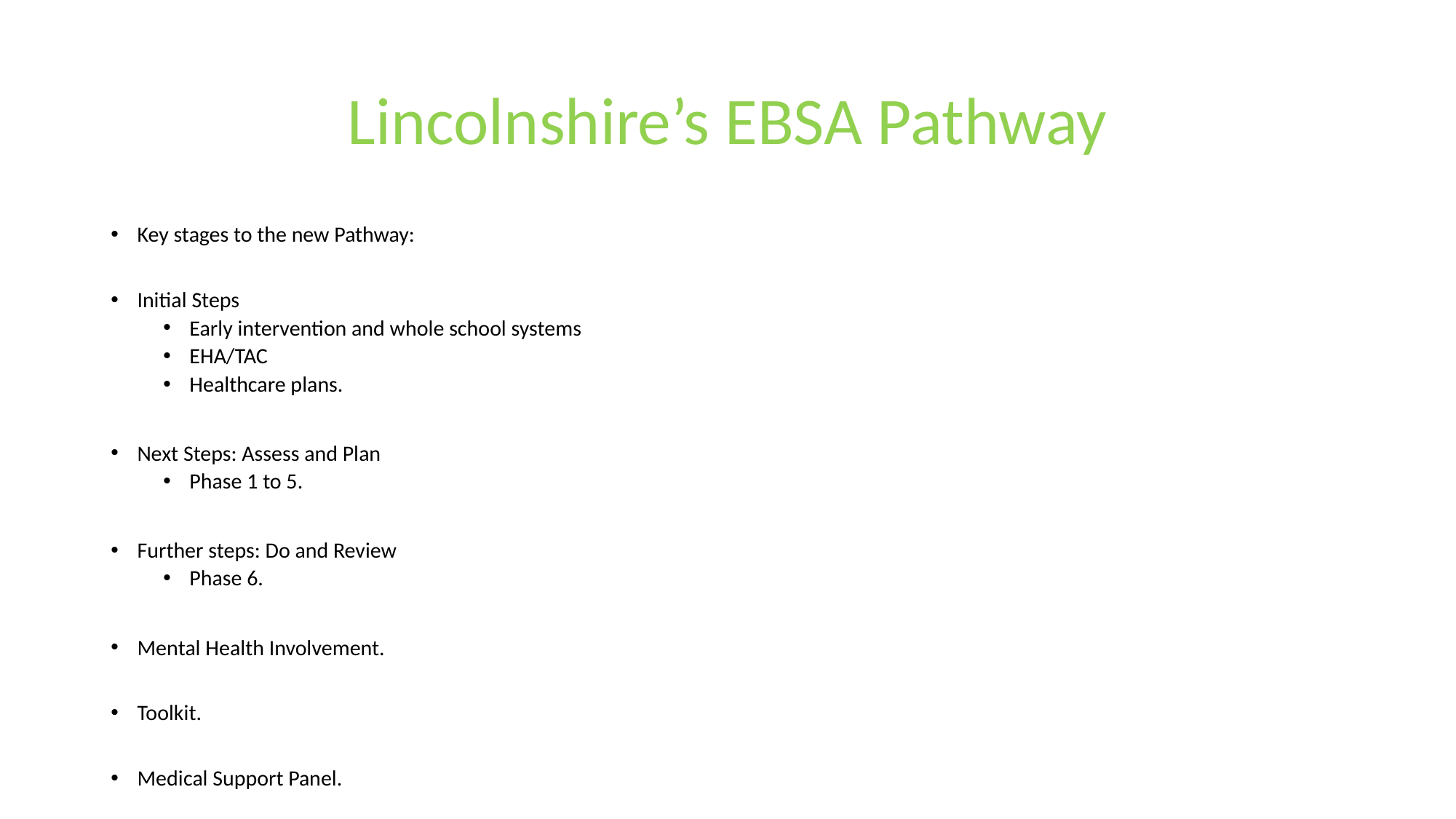

# Lincolnshire’s EBSA Pathway
Key stages to the new Pathway:

Initial Steps
Early intervention and whole school systems
EHA/TAC
Healthcare plans.

Next Steps: Assess and Plan
Phase 1 to 5.

Further steps: Do and Review
Phase 6.

Mental Health Involvement.

Toolkit.

Medical Support Panel.